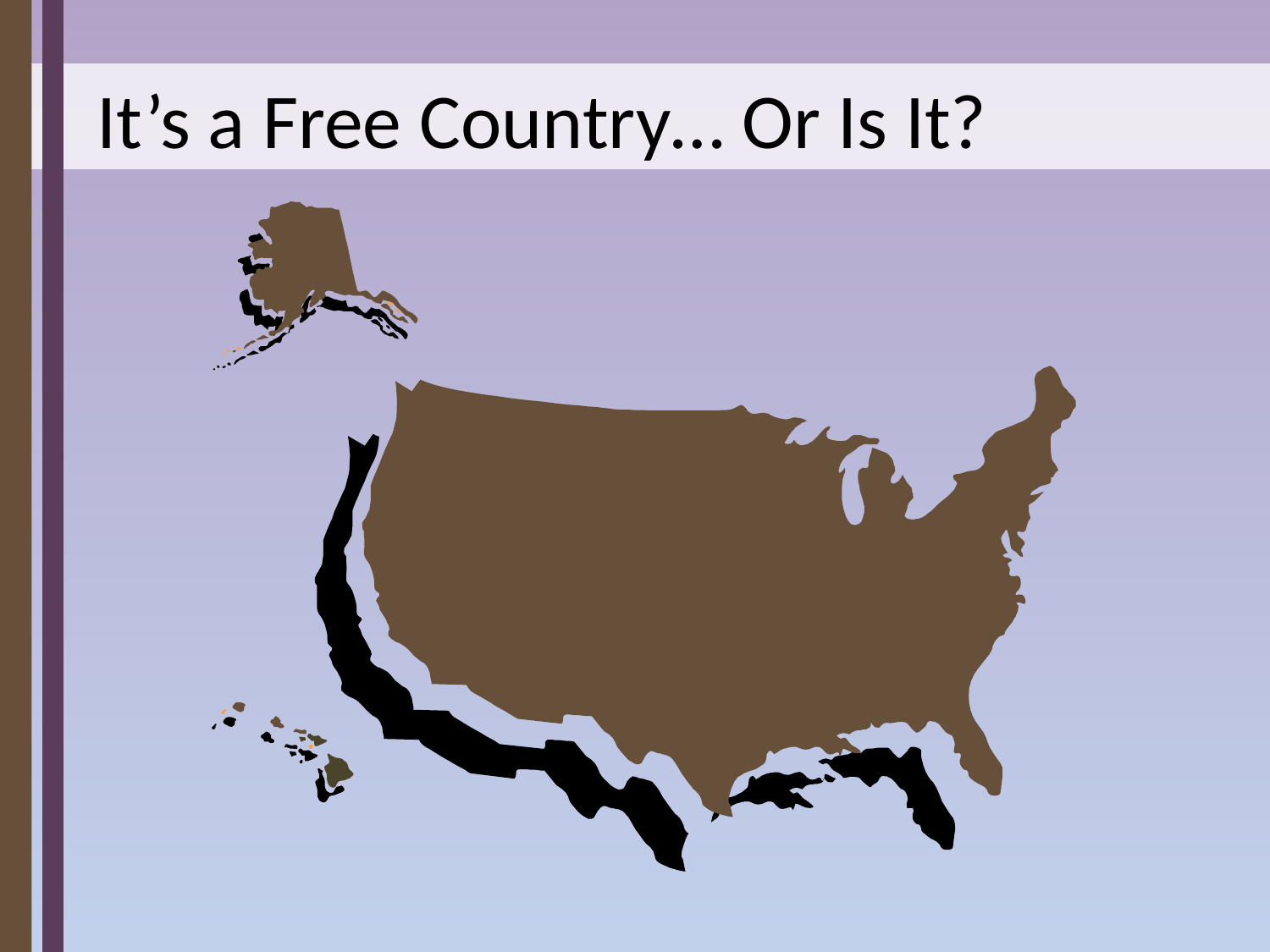

# It’s a Free Country… Or Is It?